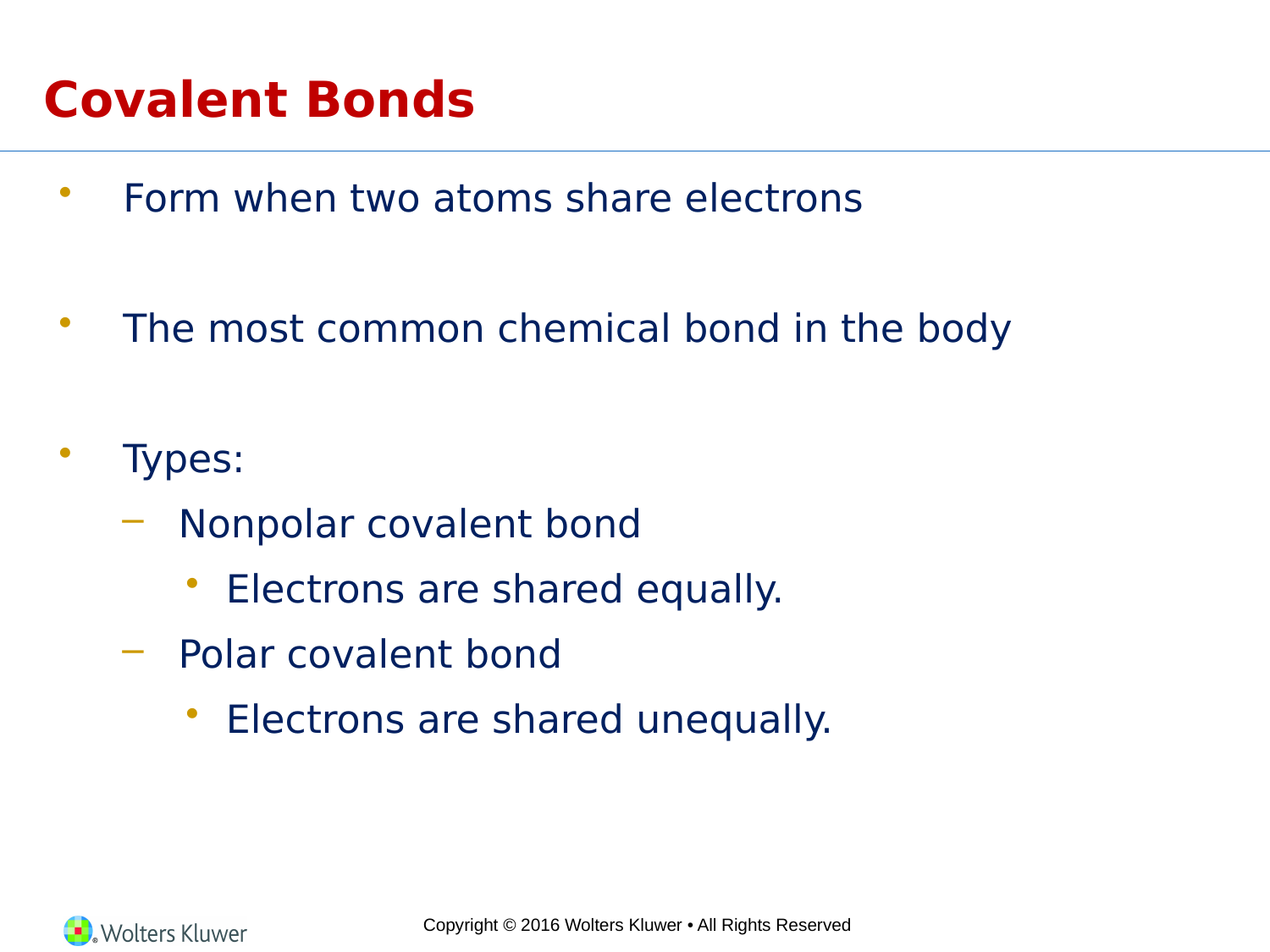

# Covalent Bonds
Form when two atoms share electrons

The most common chemical bond in the body

Types:
Nonpolar covalent bond
Electrons are shared equally.
Polar covalent bond
Electrons are shared unequally.